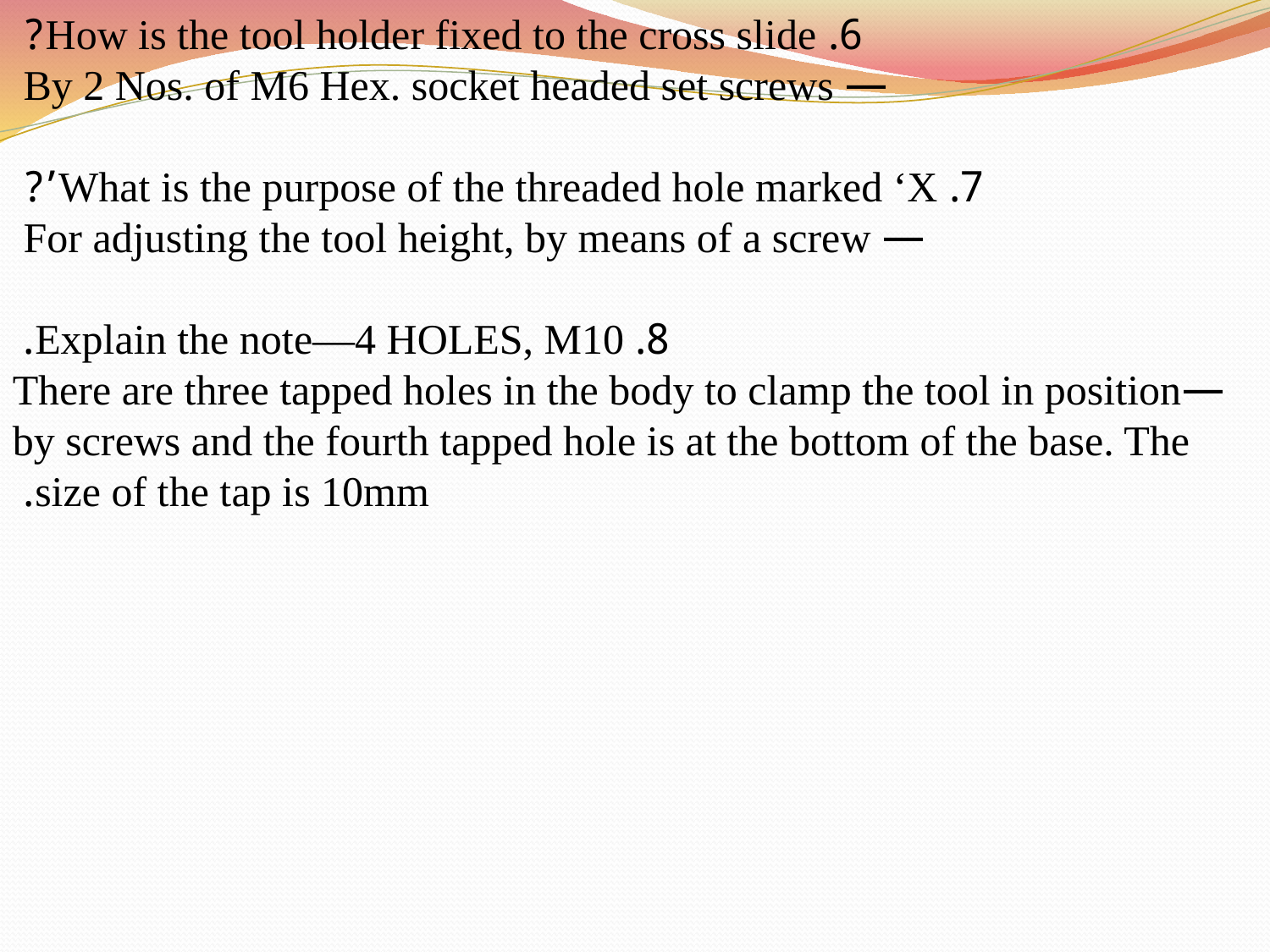

6. How is the tool holder fixed to the cross slide?
— By 2 Nos. of M6 Hex. socket headed set screws

7. What is the purpose of the threaded hole marked ‘X’?
— For adjusting the tool height, by means of a screw

8. Explain the note—4 HOLES, M10.
—There are three tapped holes in the body to clamp the tool in position by screws and the fourth tapped hole is at the bottom of the base. The size of the tap is 10mm.